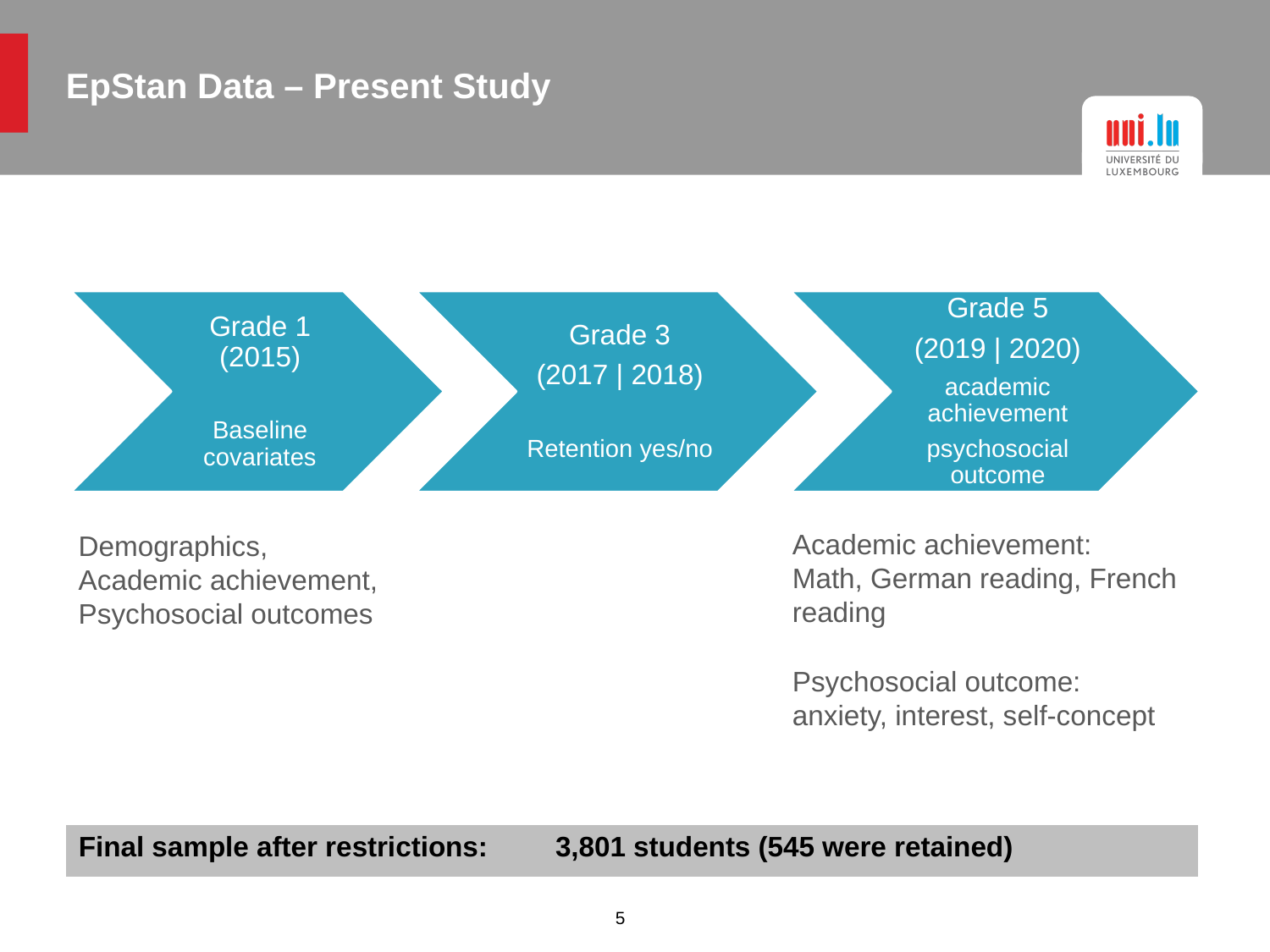

# EpStan Data – Present Study
Grade 1
(2015)

Baseline covariates
Grade 3
(2017 | 2018)

Retention yes/no
Grade 5
(2019 | 2020)
academic achievement
psychosocial outcome
Academic achievement:
Math, German reading, French reading
Psychosocial outcome:
anxiety, interest, self-concept
Demographics, Academic achievement, Psychosocial outcomes
LU / DE
| Final sample after restrictions: | 3,801 students (545 were retained) |
| --- | --- |